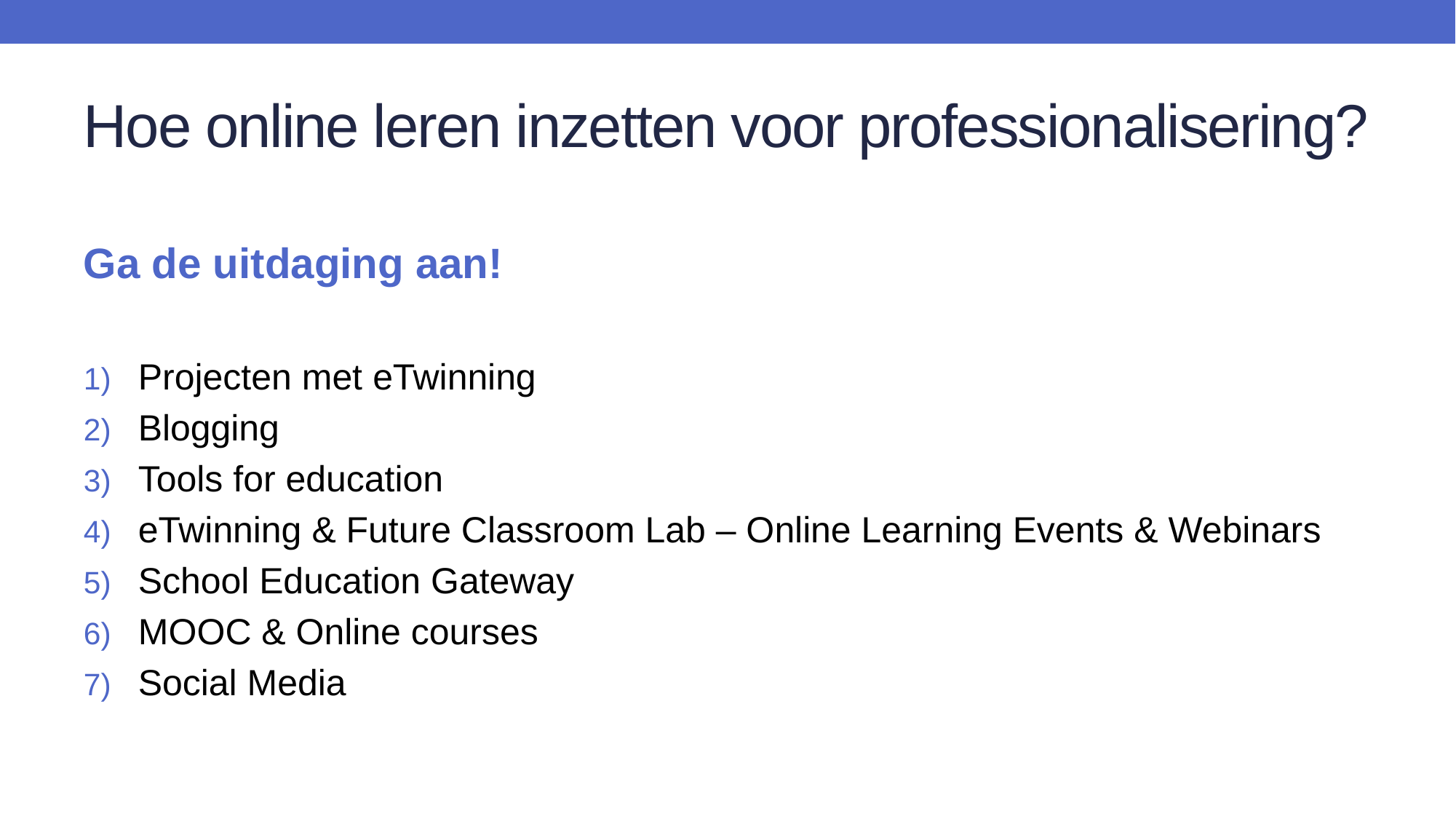

# Hoe online leren inzetten voor professionalisering?
Ga de uitdaging aan!

Projecten met eTwinning
Blogging
Tools for education
eTwinning & Future Classroom Lab – Online Learning Events & Webinars
School Education Gateway
MOOC & Online courses
Social Media